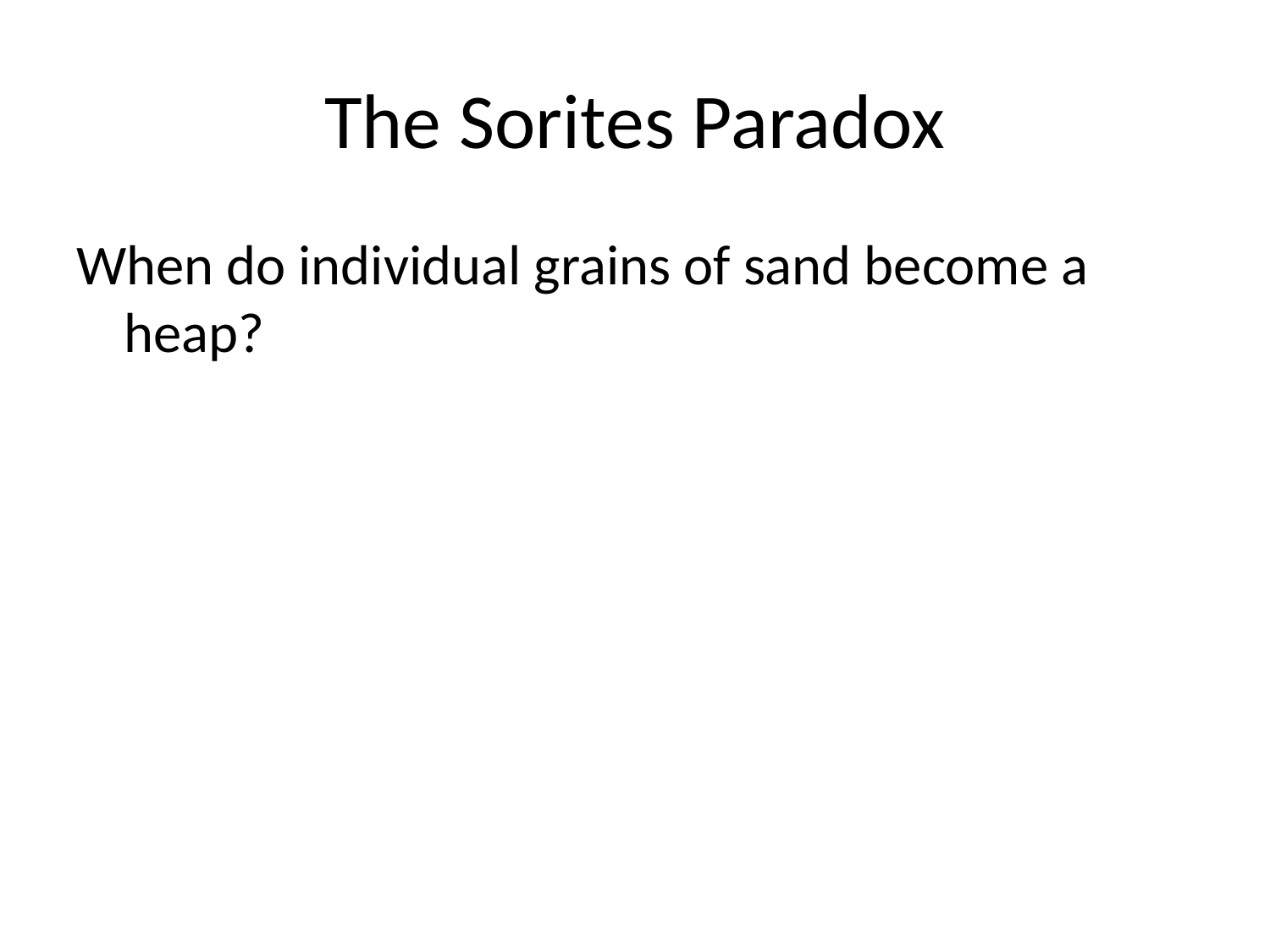

# The Sorites Paradox
When do individual grains of sand become a heap?